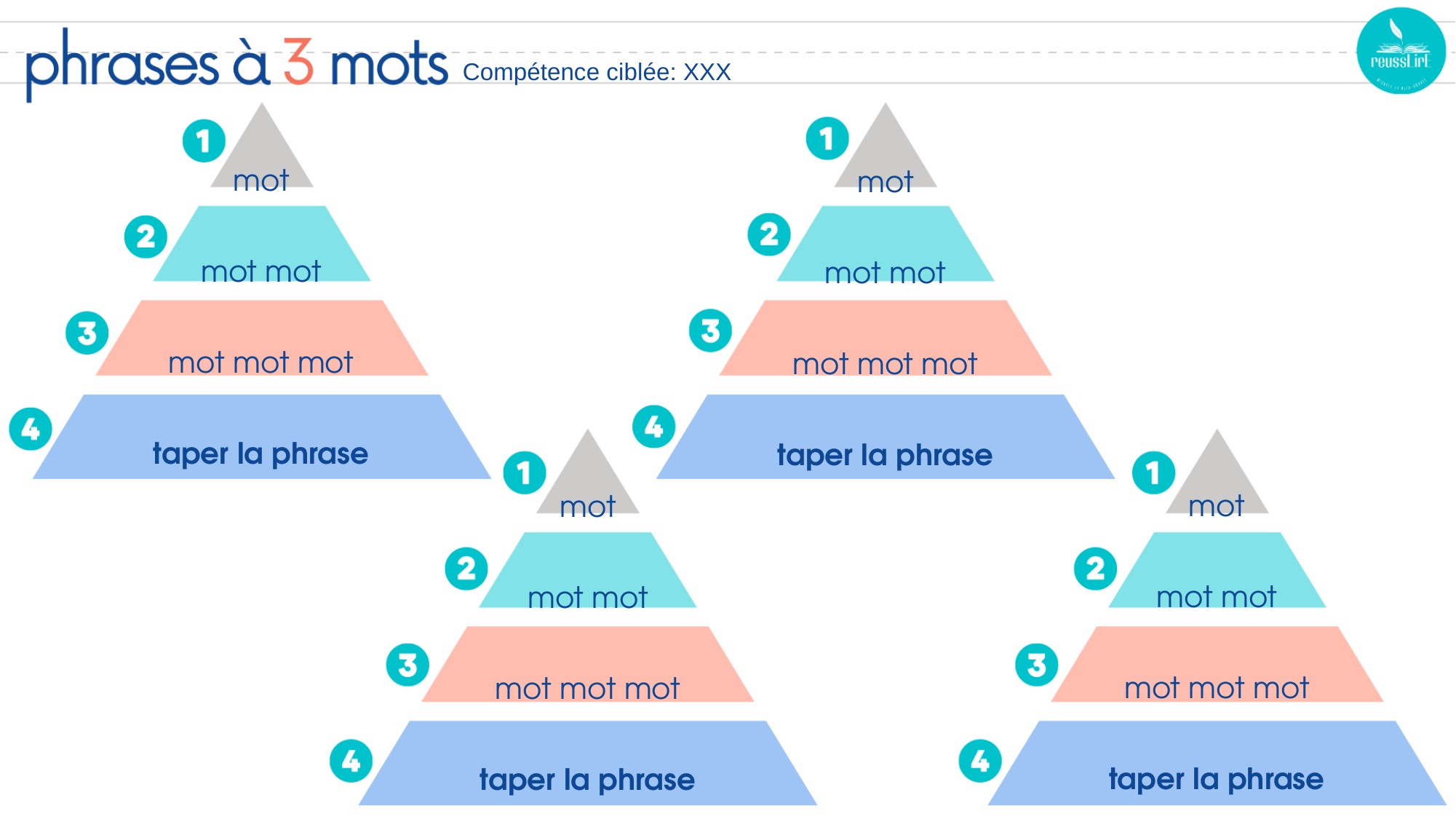

Compétence ciblée: XXX
mot
mot mot
mot mot mot
taper la phrase
mot
mot mot
mot mot mot
taper la phrase
mot
mot mot
mot mot mot
taper la phrase
mot
mot mot
mot mot mot
taper la phrase